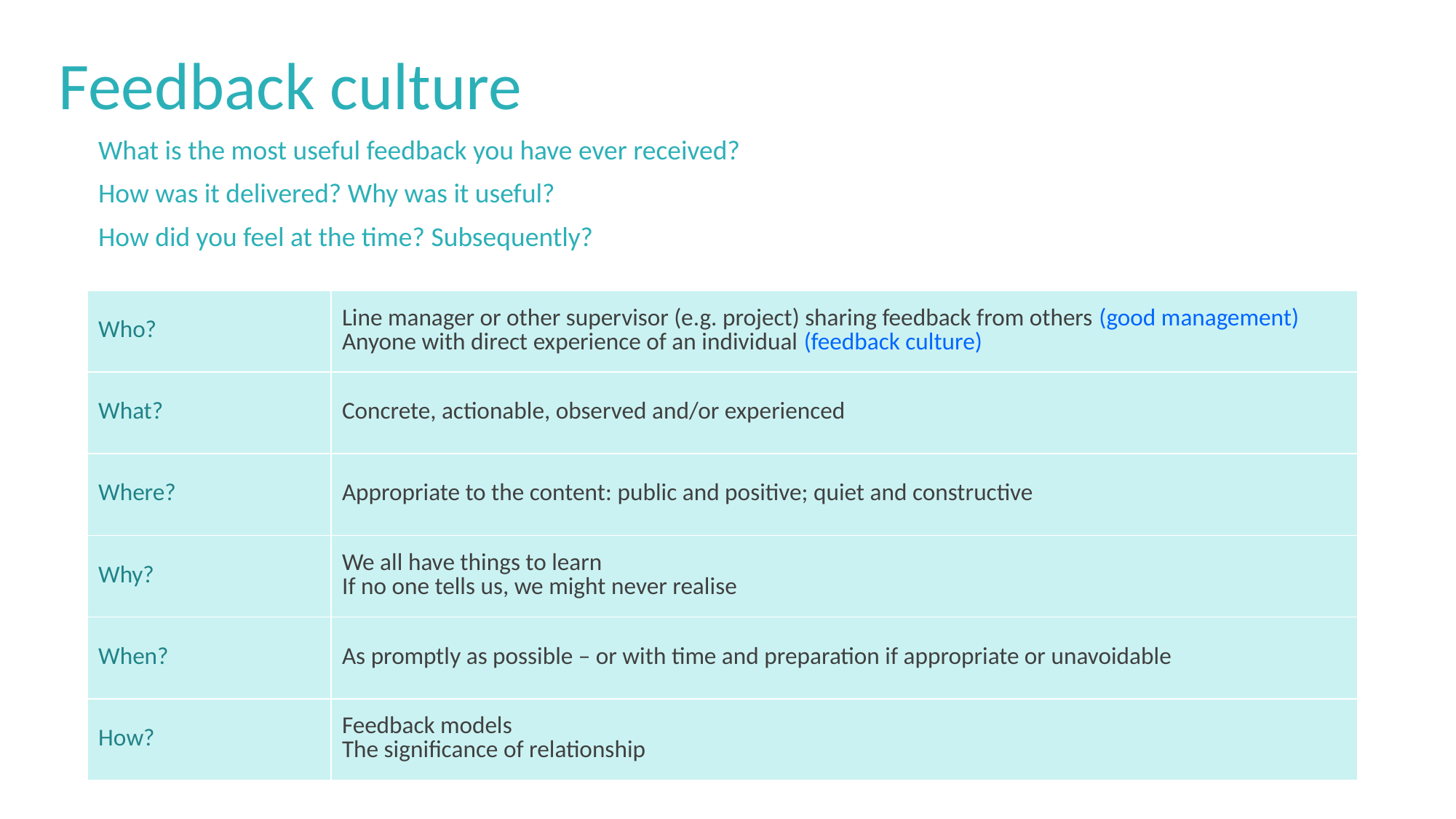

# Feedback culture
What is the most useful feedback you have ever received?
How was it delivered? Why was it useful?
How did you feel at the time? Subsequently?

| Who? | Line manager or other supervisor (e.g. project) sharing feedback from others (good management) Anyone with direct experience of an individual (feedback culture) |
| --- | --- |
| What? | Concrete, actionable, observed and/or experienced |
| Where? | Appropriate to the content: public and positive; quiet and constructive |
| Why? | We all have things to learn If no one tells us, we might never realise |
| When? | As promptly as possible – or with time and preparation if appropriate or unavoidable |
| How? | Feedback models The significance of relationship |